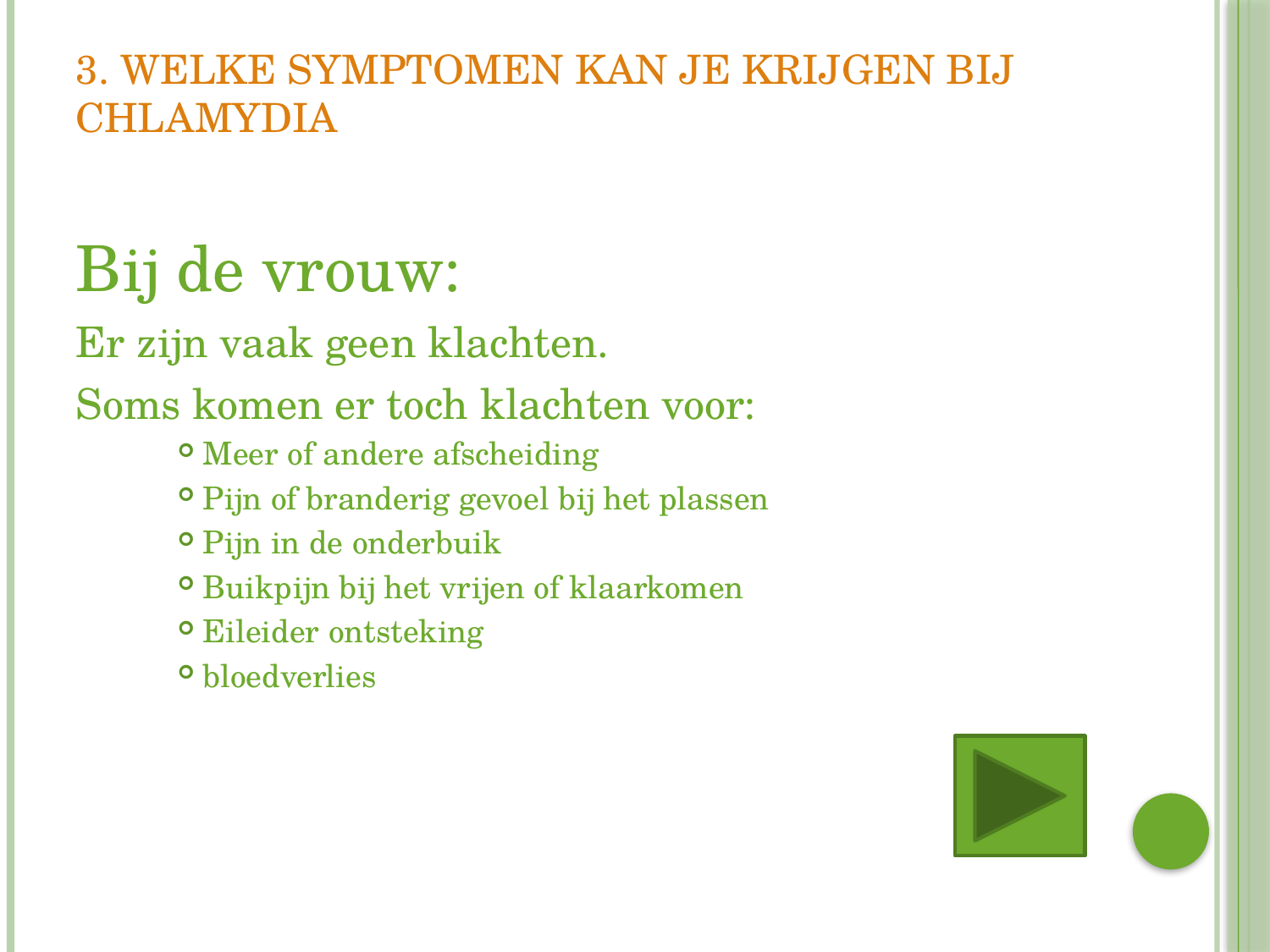

# 3. Welke symptomen kan je krijgen bij Chlamydia
Bij de vrouw:
Er zijn vaak geen klachten.
Soms komen er toch klachten voor:
Meer of andere afscheiding
Pijn of branderig gevoel bij het plassen
Pijn in de onderbuik
Buikpijn bij het vrijen of klaarkomen
Eileider ontsteking
bloedverlies